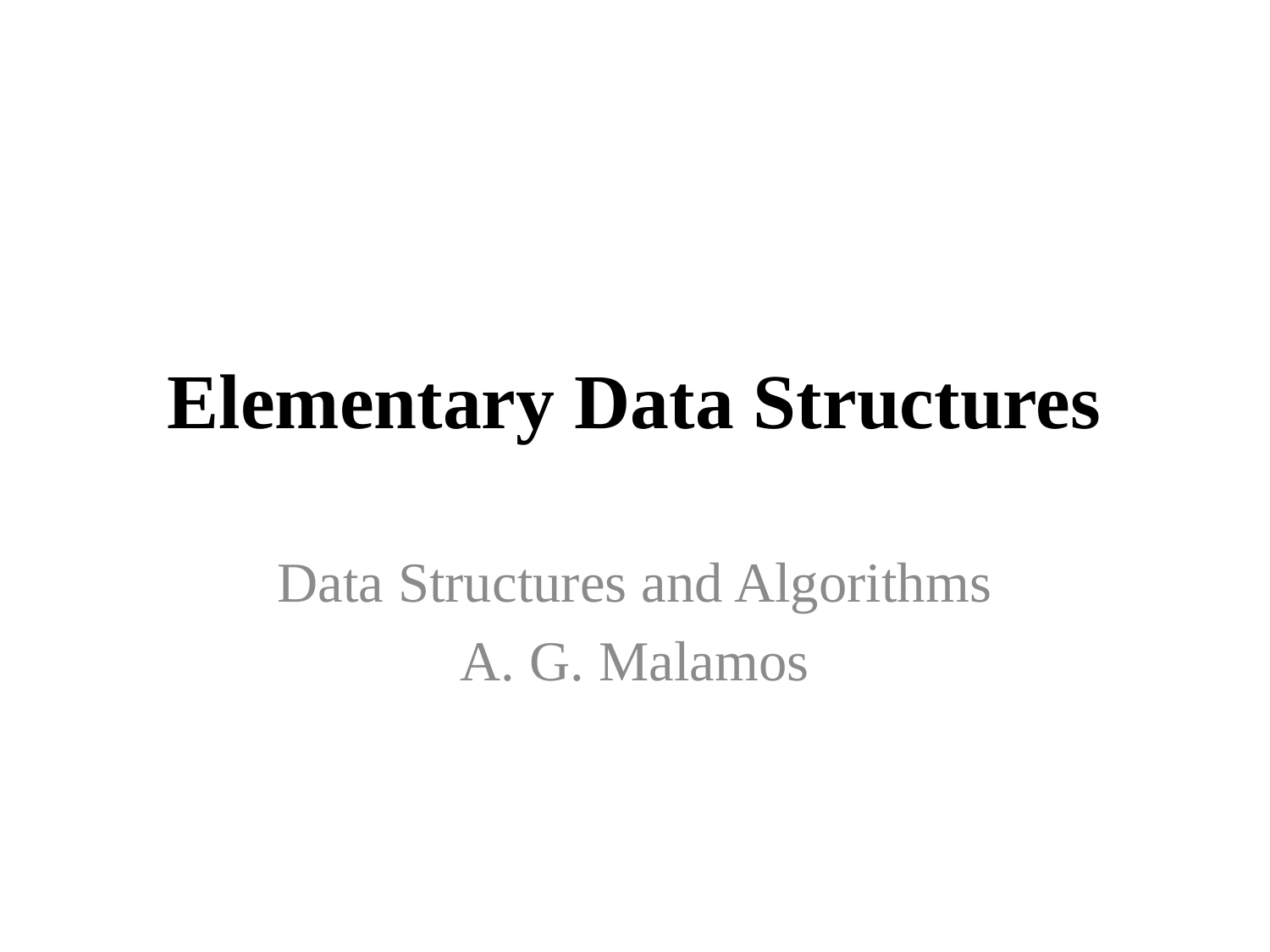

# Elementary Data Structures
Data Structures and Algorithms
A. G. Malamos